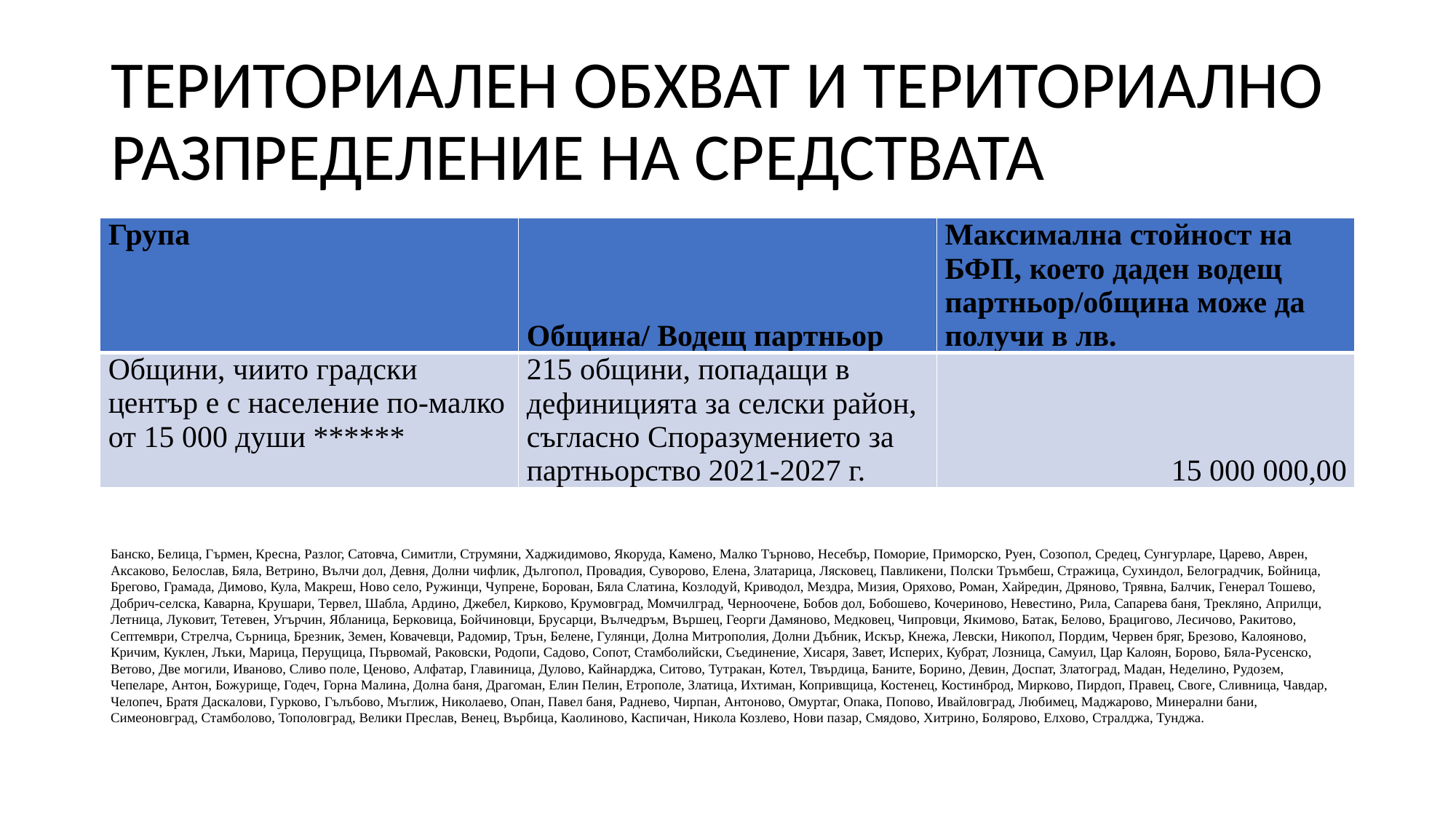

# ТЕРИТОРИАЛЕН ОБХВАТ И ТЕРИТОРИАЛНО РАЗПРЕДЕЛЕНИЕ НА СРЕДСТВАТА
| Група | Община/ Водещ партньор | Максимална стойност на БФП, което даден водещ партньор/община може да получи в лв. |
| --- | --- | --- |
| Общини, чиито градски център е с население по-малко от 15 000 души \*\*\*\*\*\* | 215 общини, попадащи в дефиницията за селски район, съгласно Споразумението за партньорство 2021-2027 г. | 15 000 000,00 |
Банско, Белица, Гърмен, Кресна, Разлог, Сатовча, Симитли, Струмяни, Хаджидимово, Якоруда, Камено, Малко Търново, Несебър, Поморие, Приморско, Руен, Созопол, Средец, Сунгурларе, Царево, Аврен, Аксаково, Белослав, Бяла, Ветрино, Вълчи дол, Девня, Долни чифлик, Дългопол, Провадия, Суворово, Елена, Златарица, Лясковец, Павликени, Полски Тръмбеш, Стражица, Сухиндол, Белоградчик, Бойница, Брегово, Грамада, Димово, Кула, Макреш, Ново село, Ружинци, Чупрене, Борован, Бяла Слатина, Козлодуй, Криводол, Мездра, Мизия, Оряхово, Роман, Хайредин, Дряново, Трявна, Балчик, Генерал Тошево, Добрич-селска, Каварна, Крушари, Тервел, Шабла, Ардино, Джебел, Кирково, Крумовград, Момчилград, Черноочене, Бобов дол, Бобошево, Кочериново, Невестино, Рила, Сапарева баня, Трекляно, Априлци, Летница, Луковит, Тетевен, Угърчин, Ябланица, Берковица, Бойчиновци, Брусарци, Вълчедръм, Вършец, Георги Дамяново, Медковец, Чипровци, Якимово, Батак, Белово, Брацигово, Лесичово, Ракитово, Септември, Стрелча, Сърница, Брезник, Земен, Ковачевци, Радомир, Трън, Белене, Гулянци, Долна Митрополия, Долни Дъбник, Искър, Кнежа, Левски, Никопол, Пордим, Червен бряг, Брезово, Калояново, Кричим, Куклен, Лъки, Марица, Перущица, Първомай, Раковски, Родопи, Садово, Сопот, Стамболийски, Съединение, Хисаря, Завет, Исперих, Кубрат, Лозница, Самуил, Цар Калоян, Борово, Бяла-Русенско, Ветово, Две могили, Иваново, Сливо поле, Ценово, Алфатар, Главиница, Дулово, Кайнарджа, Ситово, Тутракан, Котел, Твърдица, Баните, Борино, Девин, Доспат, Златоград, Мадан, Неделино, Рудозем, Чепеларе, Антон, Божурище, Годеч, Горна Малина, Долна баня, Драгоман, Елин Пелин, Етрополе, Златица, Ихтиман, Копривщица, Костенец, Костинброд, Мирково, Пирдоп, Правец, Своге, Сливница, Чавдар, Челопеч, Братя Даскалови, Гурково, Гълъбово, Мъглиж, Николаево, Опан, Павел баня, Раднево, Чирпан, Антоново, Омуртаг, Опака, Попово, Ивайловград, Любимец, Маджарово, Минерални бани, Симеоновград, Стамболово, Тополовград, Велики Преслав, Венец, Върбица, Каолиново, Каспичан, Никола Козлево, Нови пазар, Смядово, Хитрино, Болярово, Елхово, Стралджа, Тунджа.